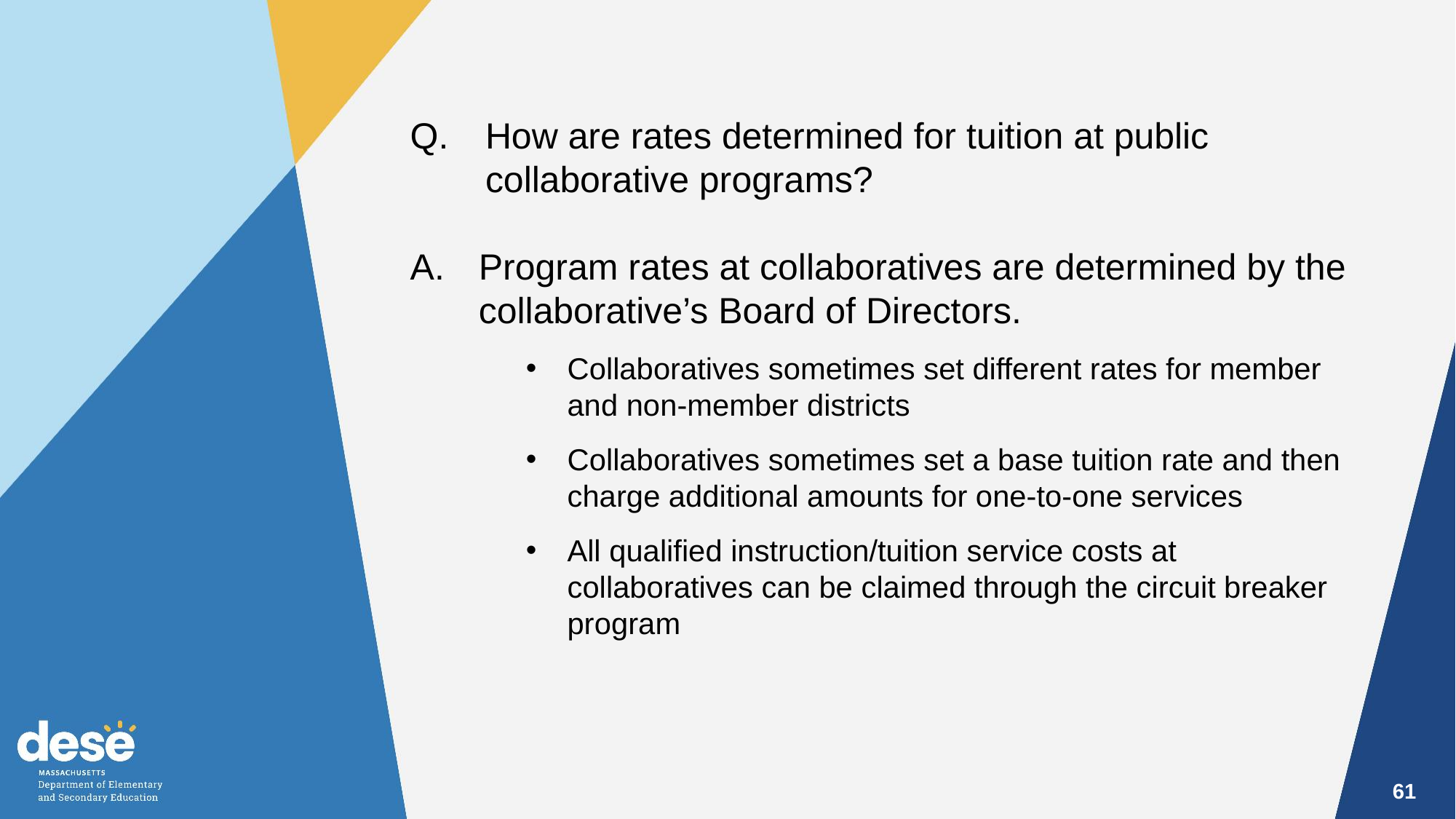

Q. 	How are rates determined for tuition at public collaborative programs?
Program rates at collaboratives are determined by the collaborative’s Board of Directors.
Collaboratives sometimes set different rates for member and non-member districts
Collaboratives sometimes set a base tuition rate and then charge additional amounts for one-to-one services
All qualified instruction/tuition service costs at collaboratives can be claimed through the circuit breaker program
61